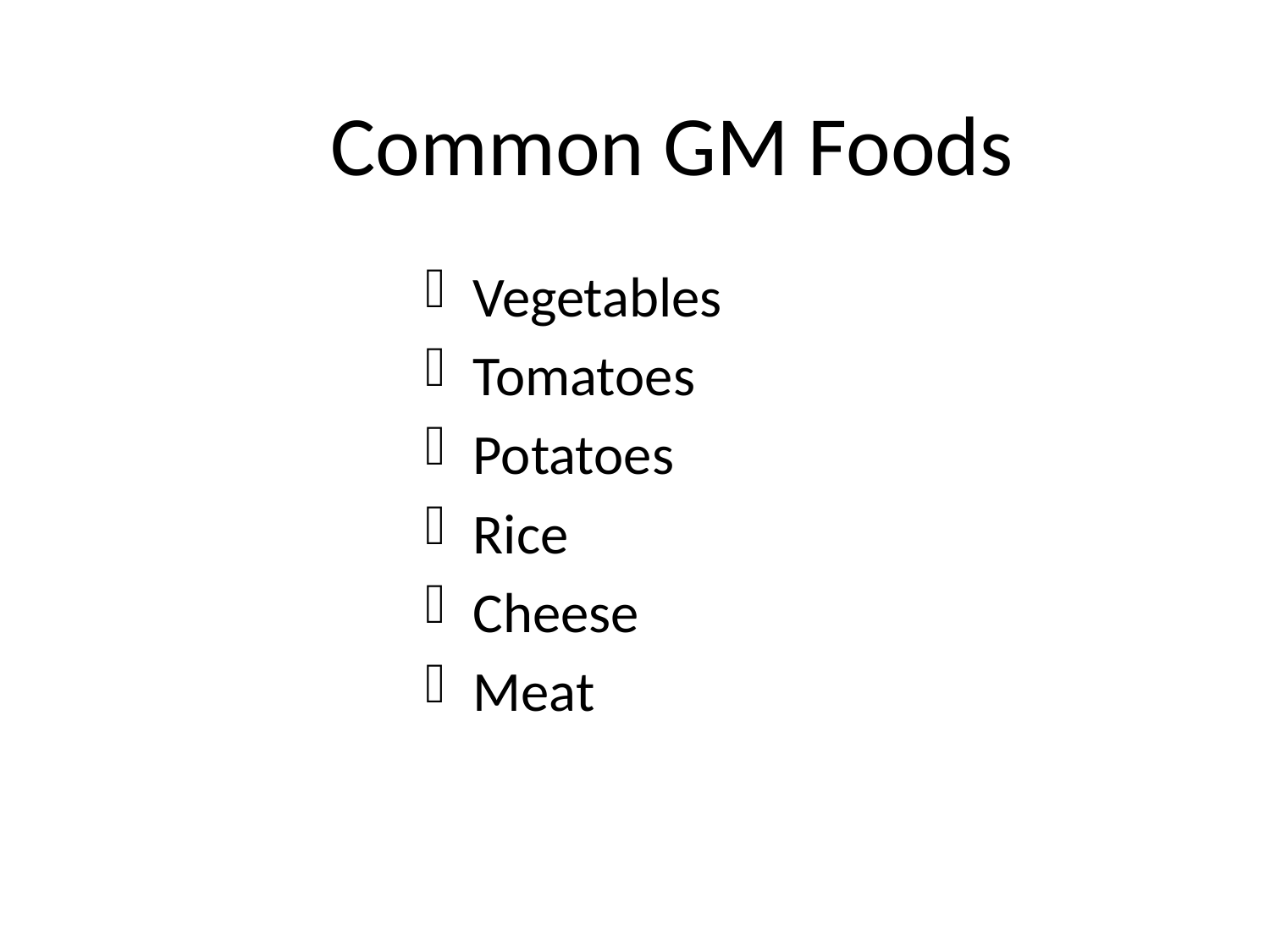

# Common GM Foods
Vegetables
Tomatoes
Potatoes
Rice
Cheese
Meat